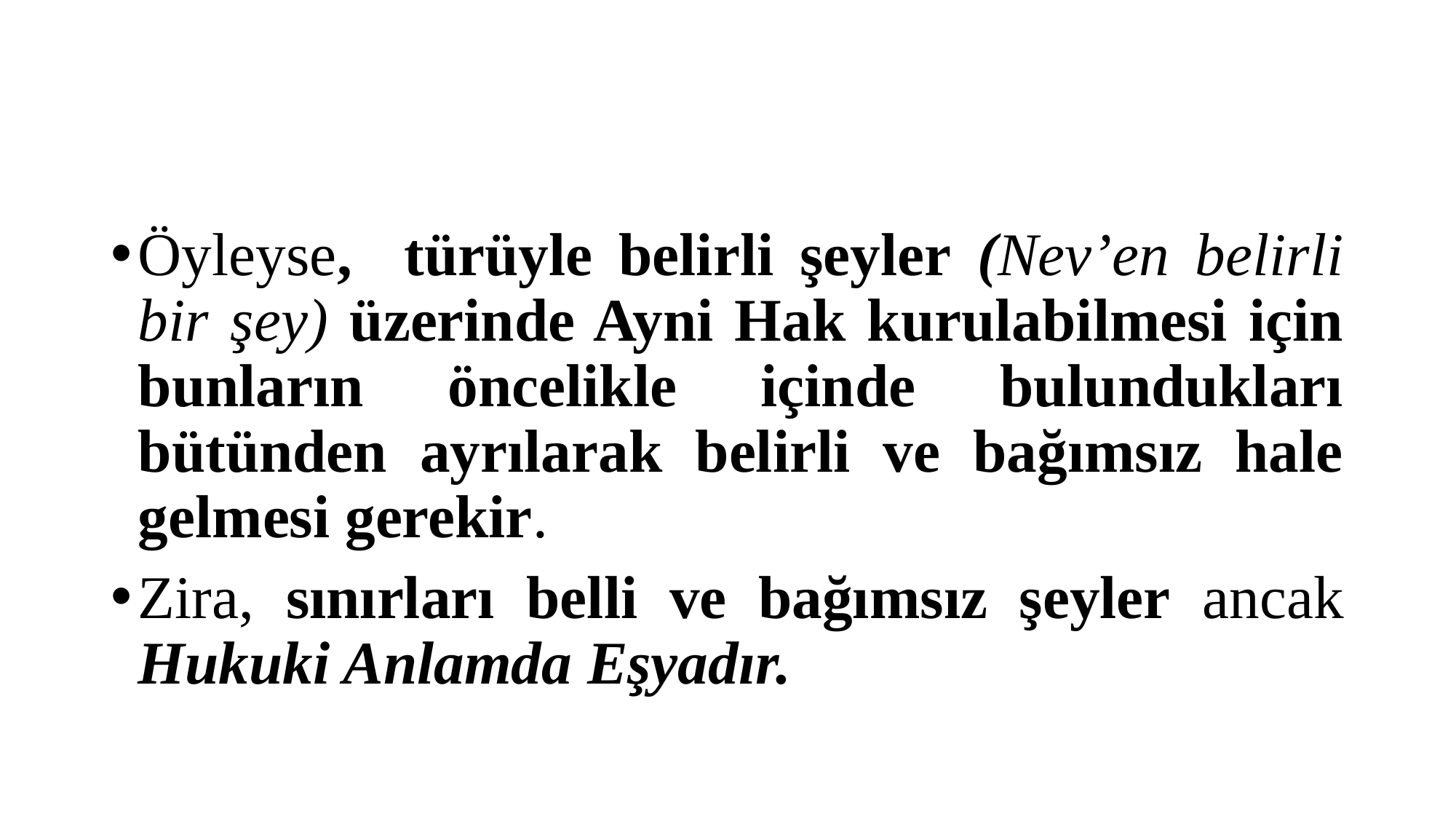

#
Öyleyse,  türüyle belirli şeyler (Nev’en belirli bir şey) üzerinde Ayni Hak kurulabilmesi için bunların öncelikle içinde bulundukları bütünden ayrılarak belirli ve bağımsız hale gelmesi gerekir.
Zira, sınırları belli ve bağımsız şeyler ancak Hukuki Anlamda Eşyadır.